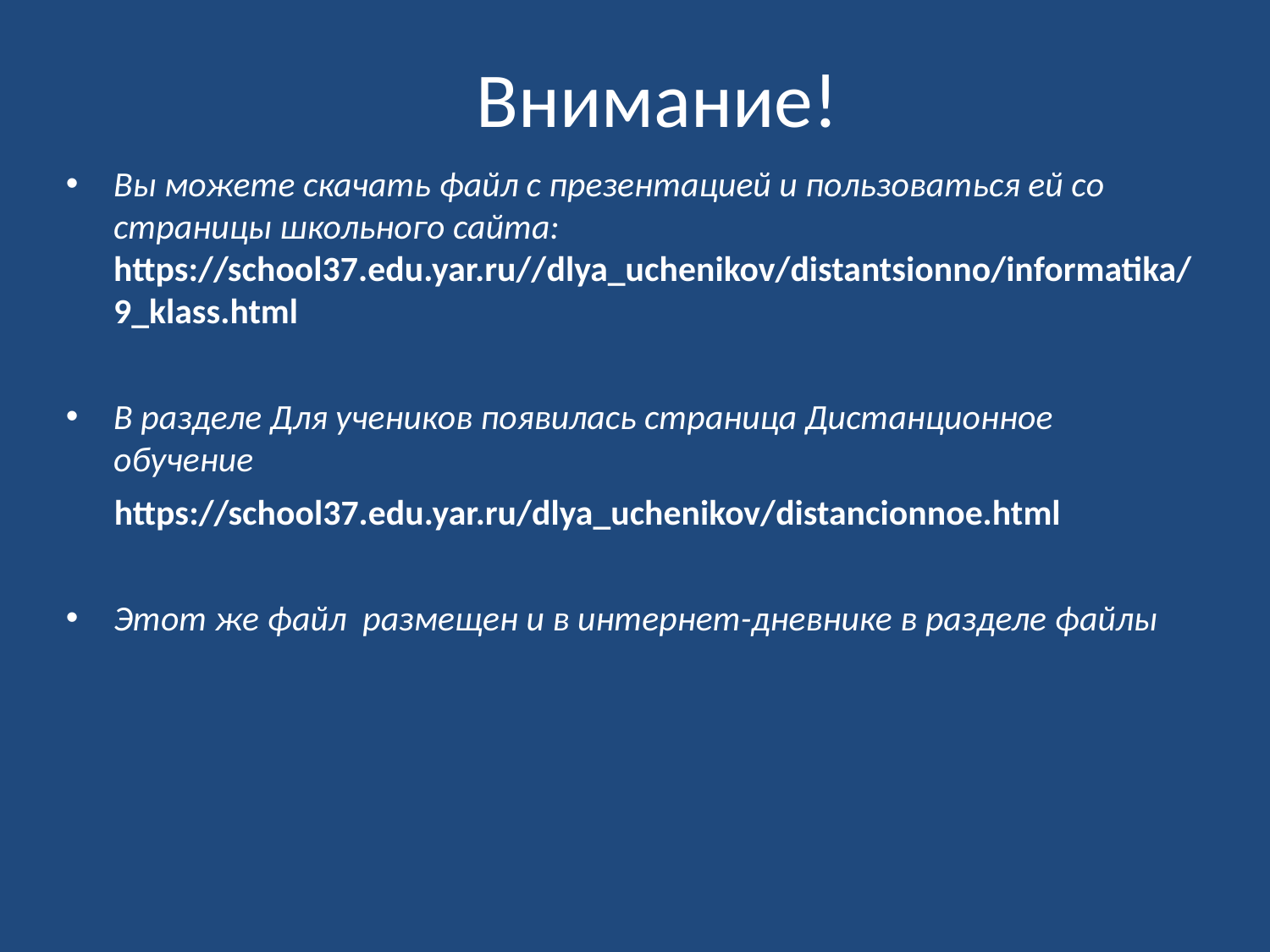

Внимание!
Вы можете скачать файл с презентацией и пользоваться ей со страницы школьного сайта: https://school37.edu.yar.ru//dlya_uchenikov/distantsionno/informatika/9_klass.html

В разделе Для учеников появилась страница Дистанционное обучение
      https://school37.edu.yar.ru/dlya_uchenikov/distancionnoe.html

Этот же файл  размещен и в интернет-дневнике в разделе файлы